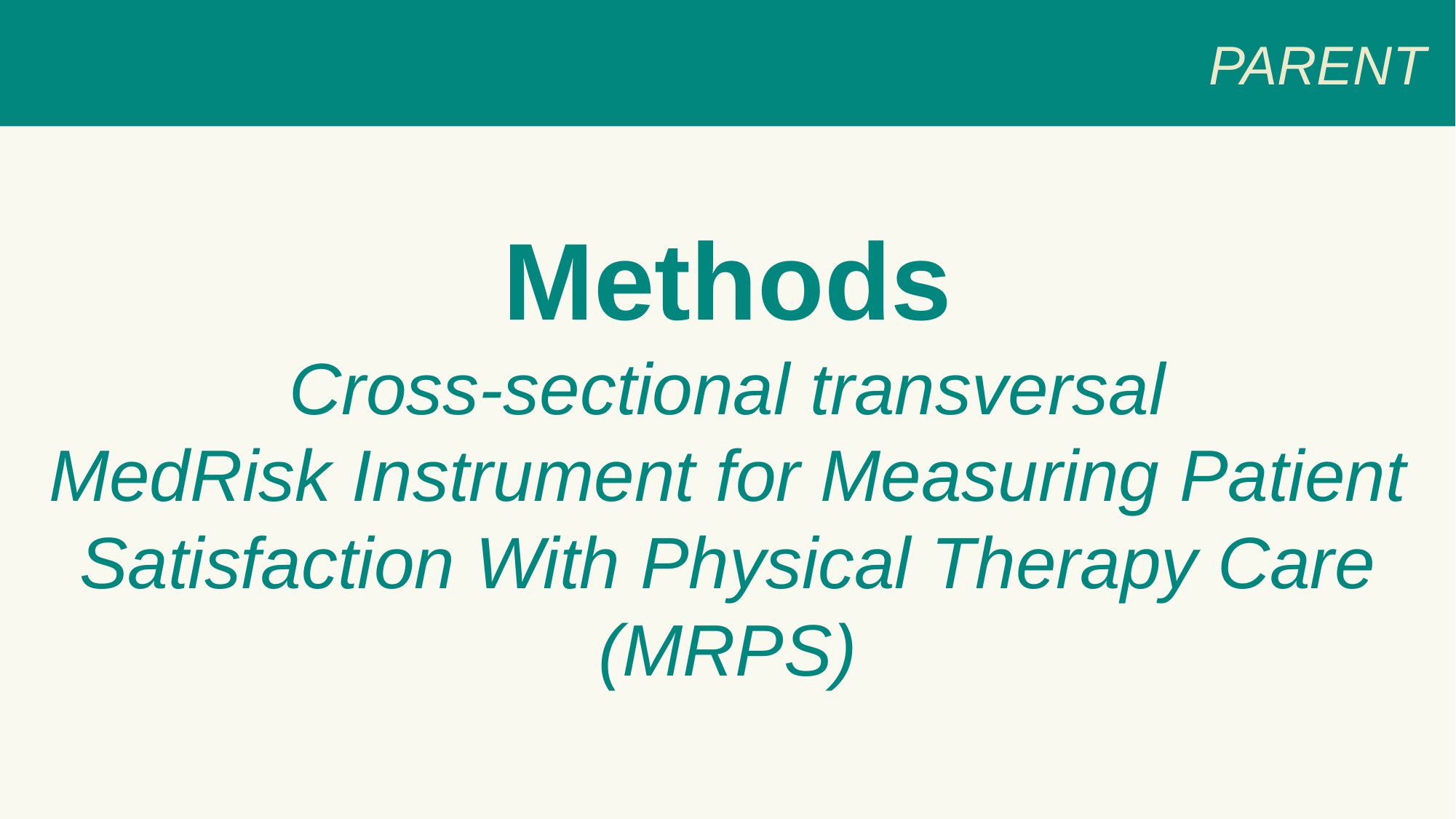

PARENT
Methods
Cross-sectional transversal
MedRisk Instrument for Measuring Patient Satisfaction With Physical Therapy Care (MRPS)